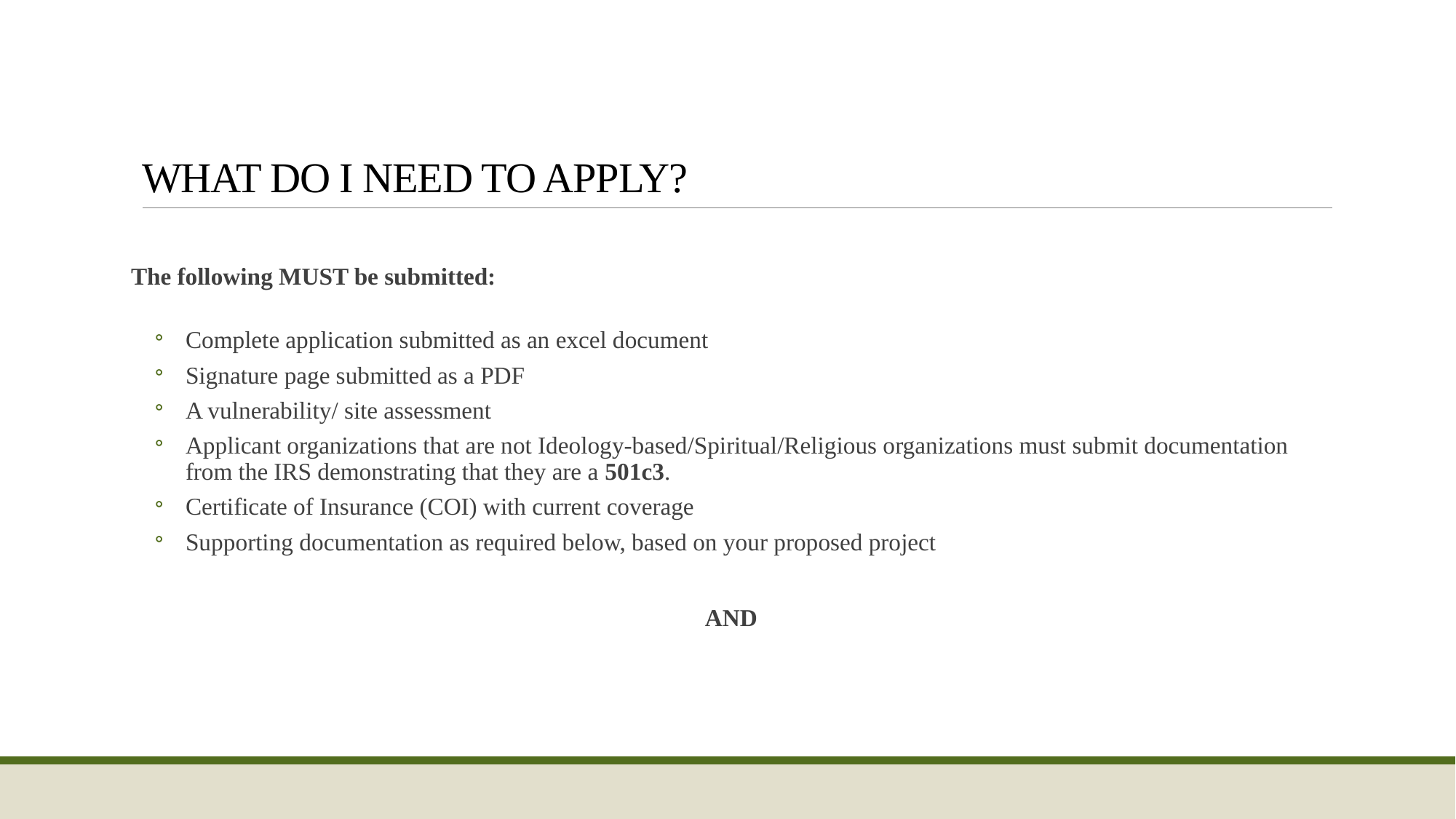

# WHAT DO I NEED TO APPLY?

The following MUST be submitted:

Complete application submitted as an excel document
Signature page submitted as a PDF
A vulnerability/ site assessment
Applicant organizations that are not Ideology-based/Spiritual/Religious organizations must submit documentation from the IRS demonstrating that they are a 501c3.
Certificate of Insurance (COI) with current coverage
Supporting documentation as required below, based on your proposed project

AND